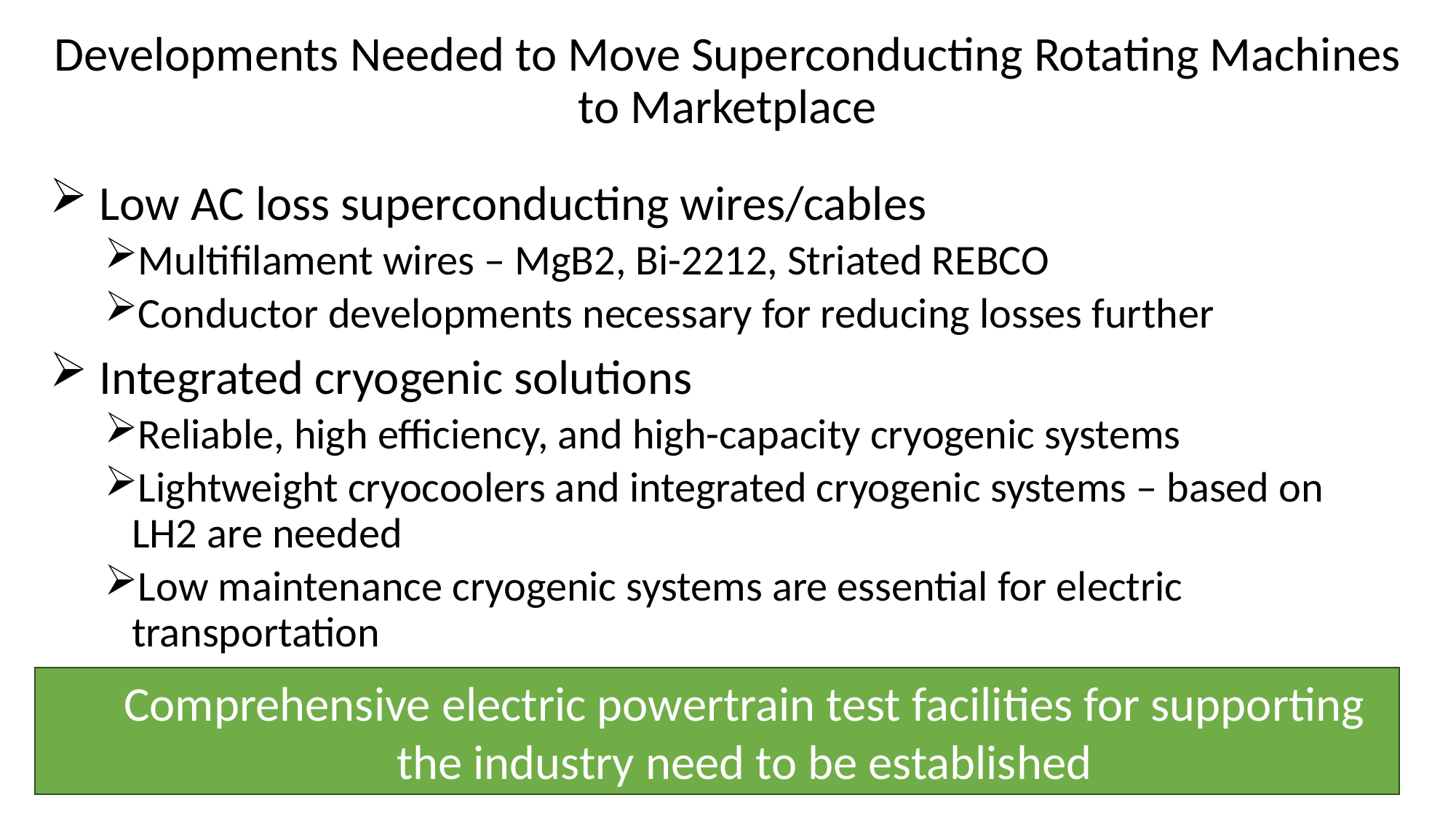

# Developments Needed to Move Superconducting Rotating Machines to Marketplace
 Low AC loss superconducting wires/cables
Multifilament wires – MgB2, Bi-2212, Striated REBCO
Conductor developments necessary for reducing losses further
 Integrated cryogenic solutions
Reliable, high efficiency, and high-capacity cryogenic systems
Lightweight cryocoolers and integrated cryogenic systems – based on LH2 are needed
Low maintenance cryogenic systems are essential for electric transportation

Comprehensive electric powertrain test facilities for supporting the industry need to be established
6